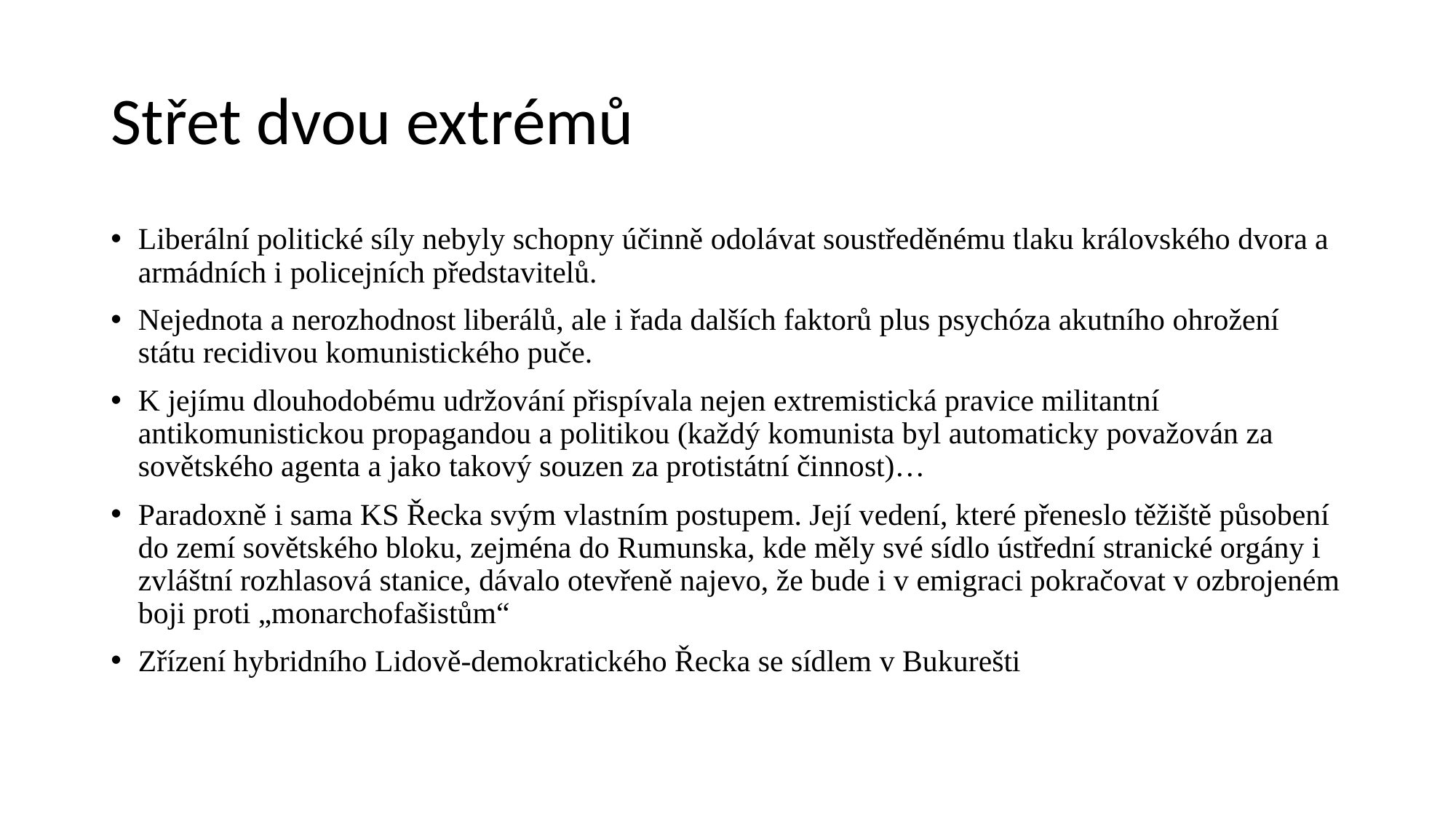

# Střet dvou extrémů
Liberální politické síly nebyly schopny účinně odolávat soustředěnému tlaku královského dvora a armádních i policejních představitelů.
Nejednota a nerozhodnost liberálů, ale i řada dalších faktorů plus psychóza akutního ohrožení státu recidivou komunistického puče.
K jejímu dlouhodobému udržování přispívala nejen extremistická pravice militantní antikomunistickou propagandou a politikou (každý komunista byl automaticky považován za sovětského agenta a jako takový souzen za protistátní činnost)…
Paradoxně i sama KS Řecka svým vlastním postupem. Její vedení, které přeneslo těžiště působení do zemí sovětského bloku, zejména do Rumunska, kde měly své sídlo ústřední stranické orgány i zvláštní rozhlasová stanice, dávalo otevřeně najevo, že bude i v emigraci pokračovat v ozbrojeném boji proti „monarchofašistům“
Zřízení hybridního Lidově-demokratického Řecka se sídlem v Bukurešti